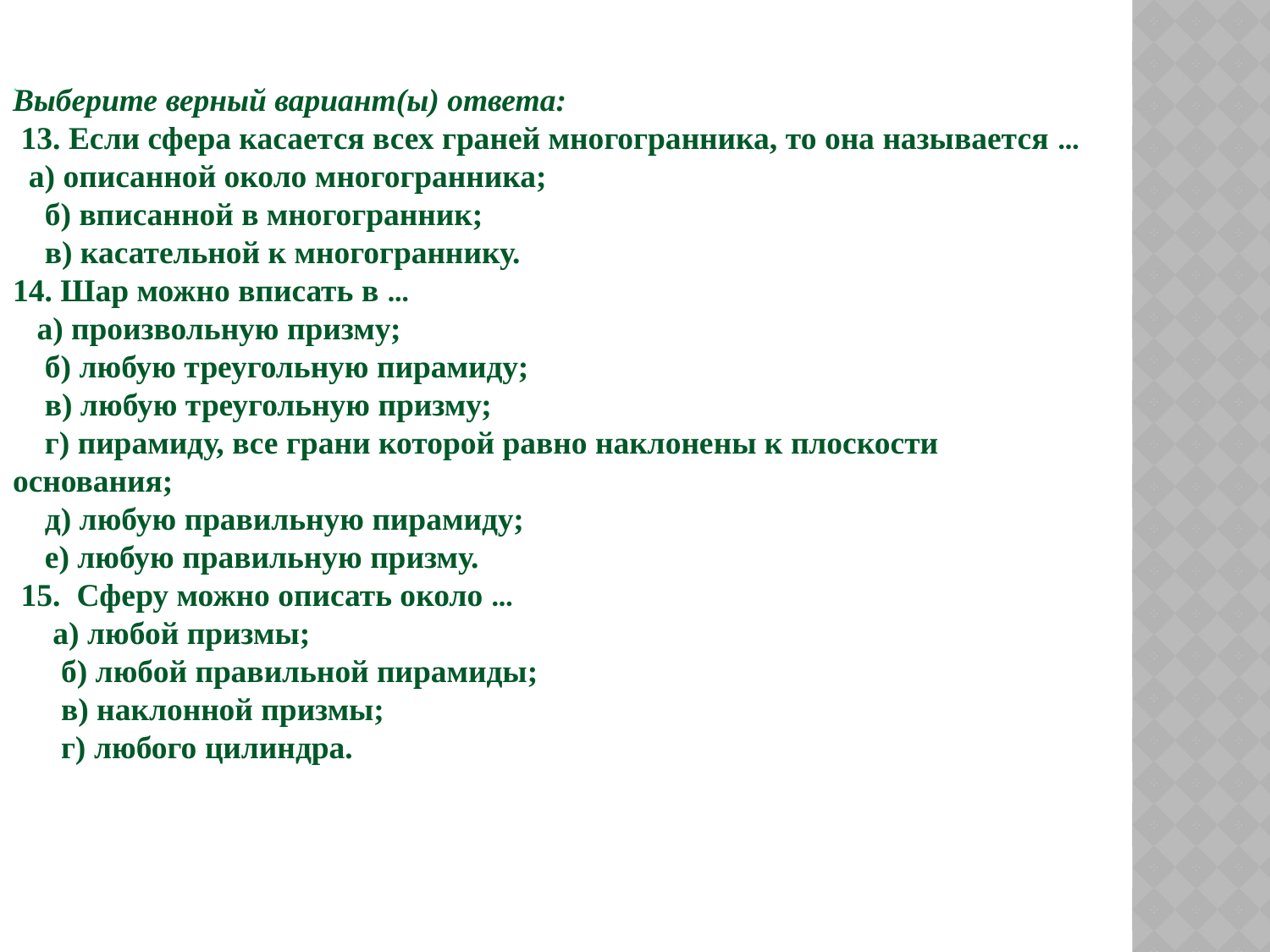

.
Выберите верный вариант(ы) ответа:
 13. Если сфера касается всех граней многогранника, то она называется …
  а) описанной около многогранника;
    б) вписанной в многогранник;
    в) касательной к многограннику.
14. Шар можно вписать в …
   а) произвольную призму;
    б) любую треугольную пирамиду;
    в) любую треугольную призму;
    г) пирамиду, все грани которой равно наклонены к плоскости основания;
    д) любую правильную пирамиду;
    е) любую правильную призму.
 15.  Сферу можно описать около …
     а) любой призмы;
      б) любой правильной пирамиды;
      в) наклонной призмы;
      г) любого цилиндра.